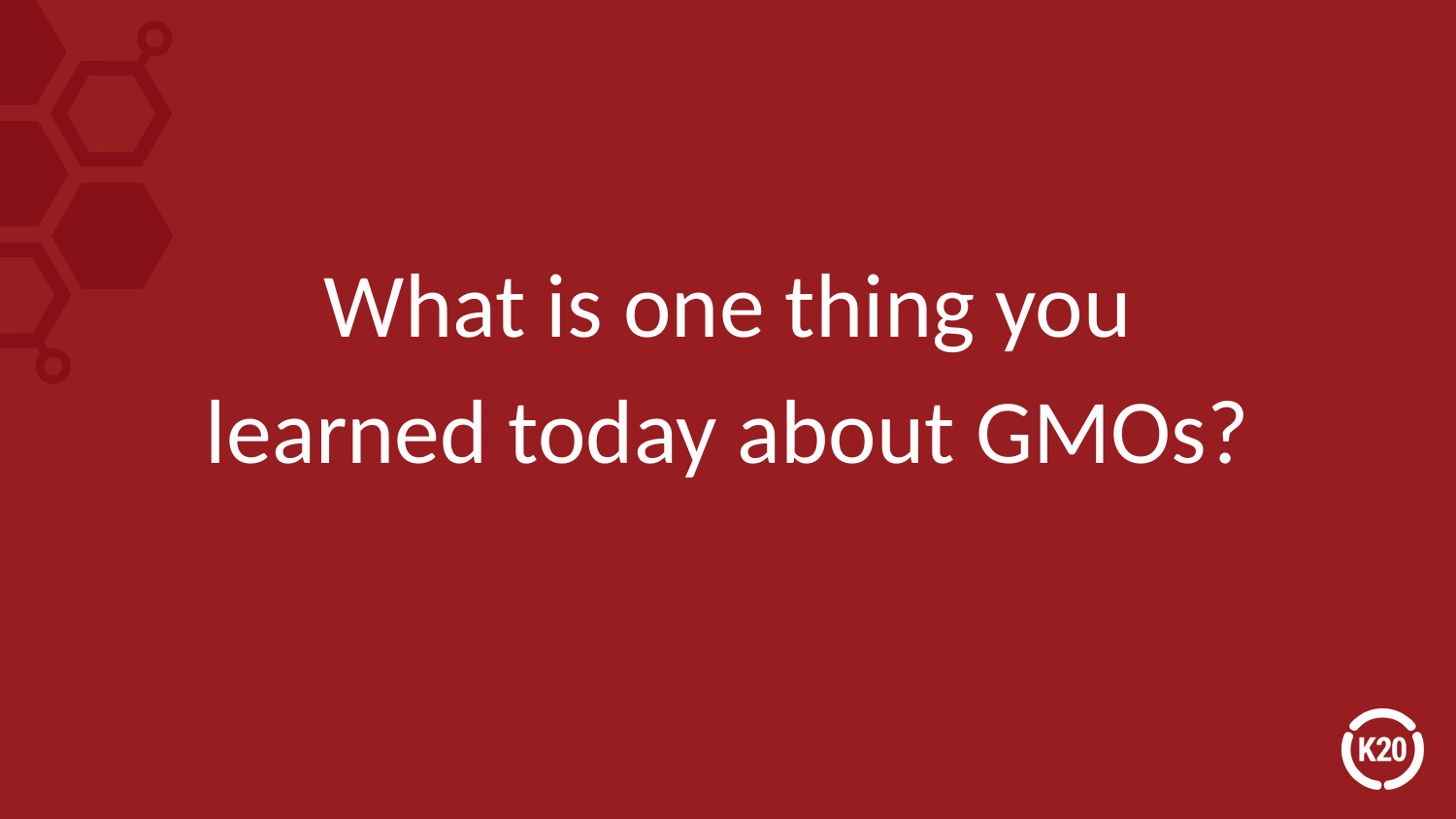

What is one thing you learned today about GMOs?